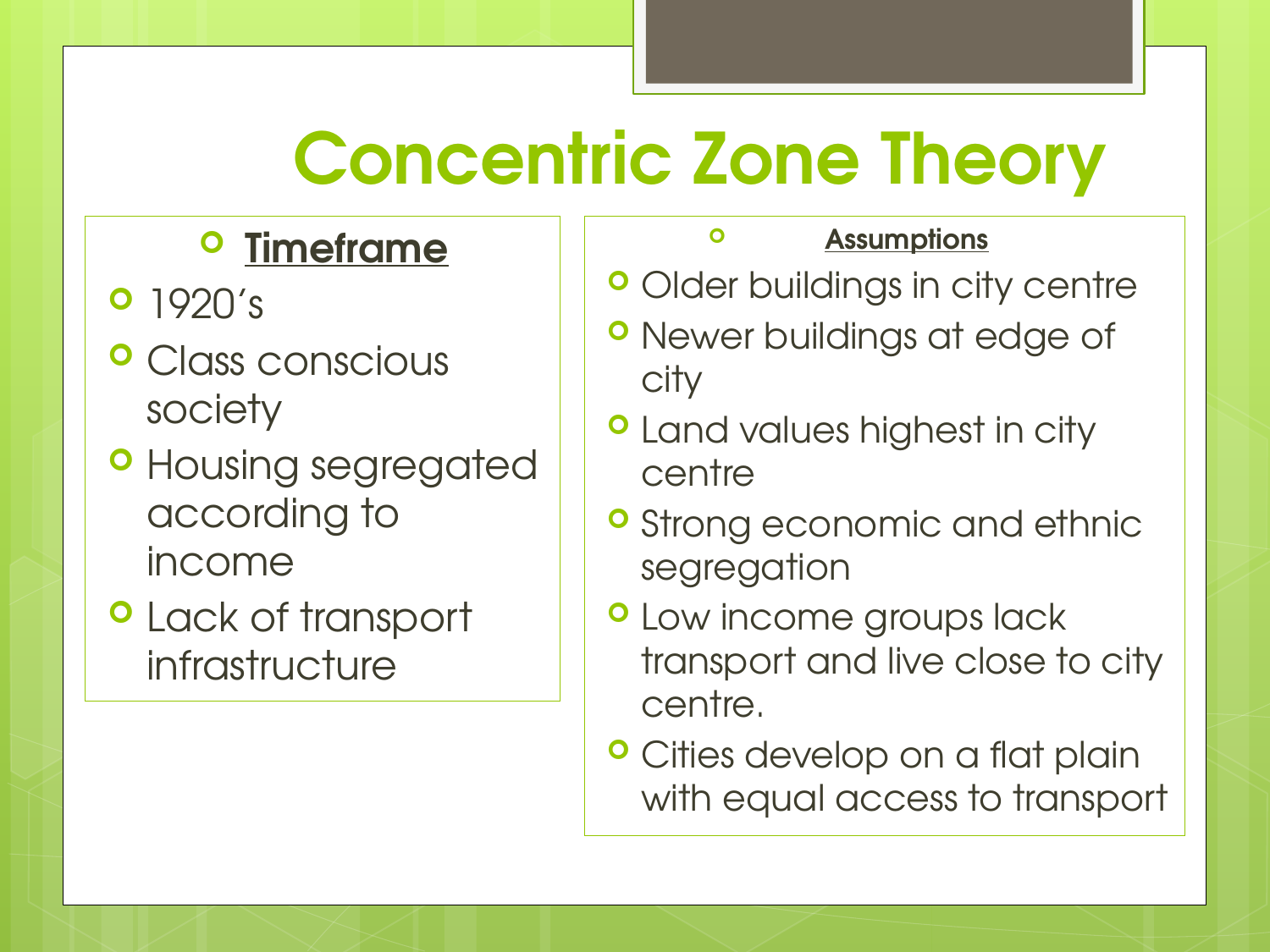

# Concentric Zone Theory
Timeframe
1920’s
Class conscious society
Housing segregated according to income
Lack of transport infrastructure
Assumptions
Older buildings in city centre
Newer buildings at edge of city
Land values highest in city centre
Strong economic and ethnic segregation
Low income groups lack transport and live close to city centre.
Cities develop on a flat plain with equal access to transport